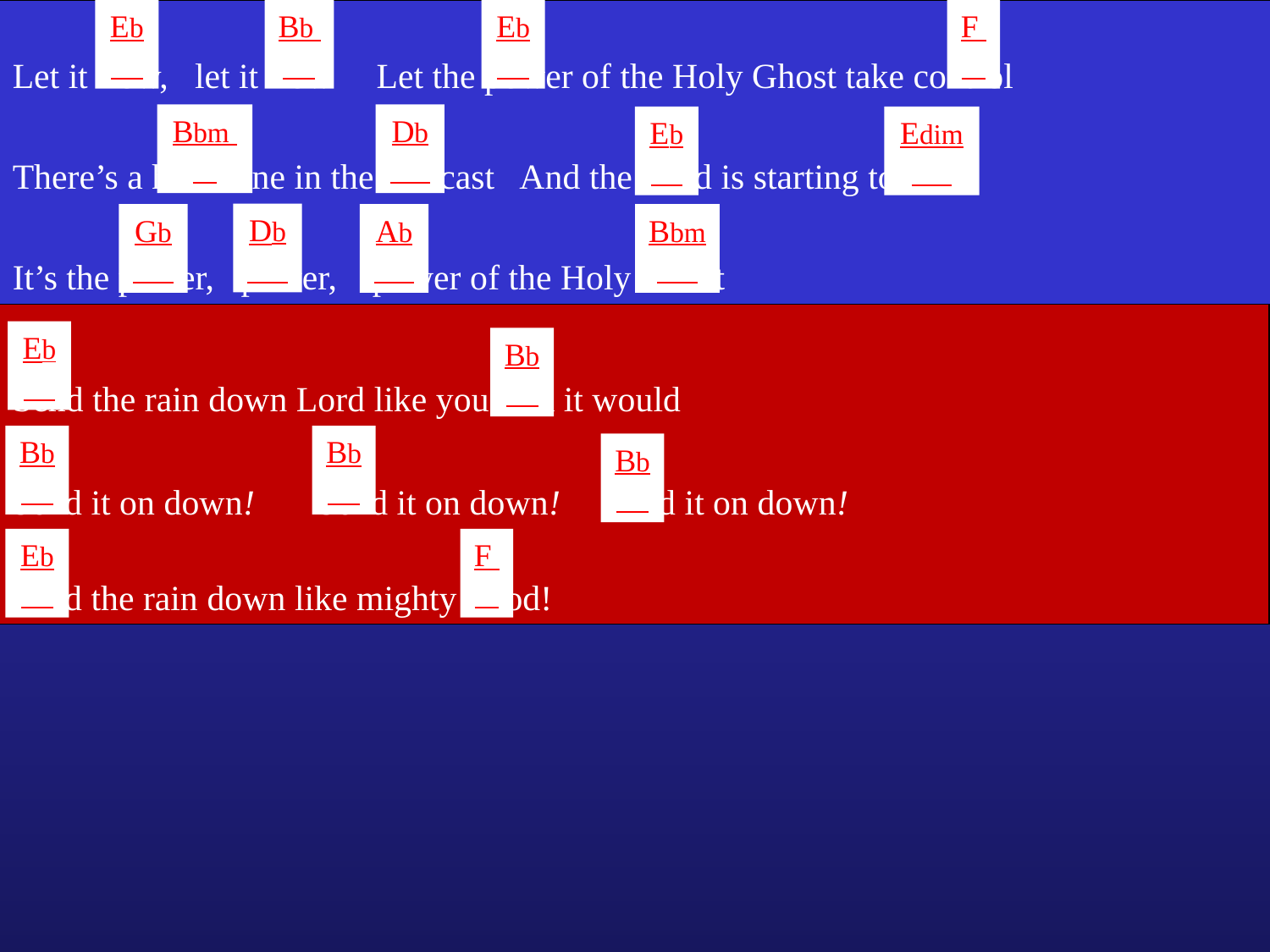

Eb
Bb
Eb
F
Let it flow,   let it flow     Let the power of the Holy Ghost take control
Bbm
Db
Eb
Edim
There’s a hurricane in the forecast   And the wind is starting to blow
Db
Gb
Ab
Bbm
It’s the power,   power,    power of the Holy Ghost

Eb
Bb
Send the rain down Lord like you said it would
Bb
Bb
Bb
Send it on down!       Send it on down!     Send it on down!
Eb
F
Send the rain down like mighty flood!